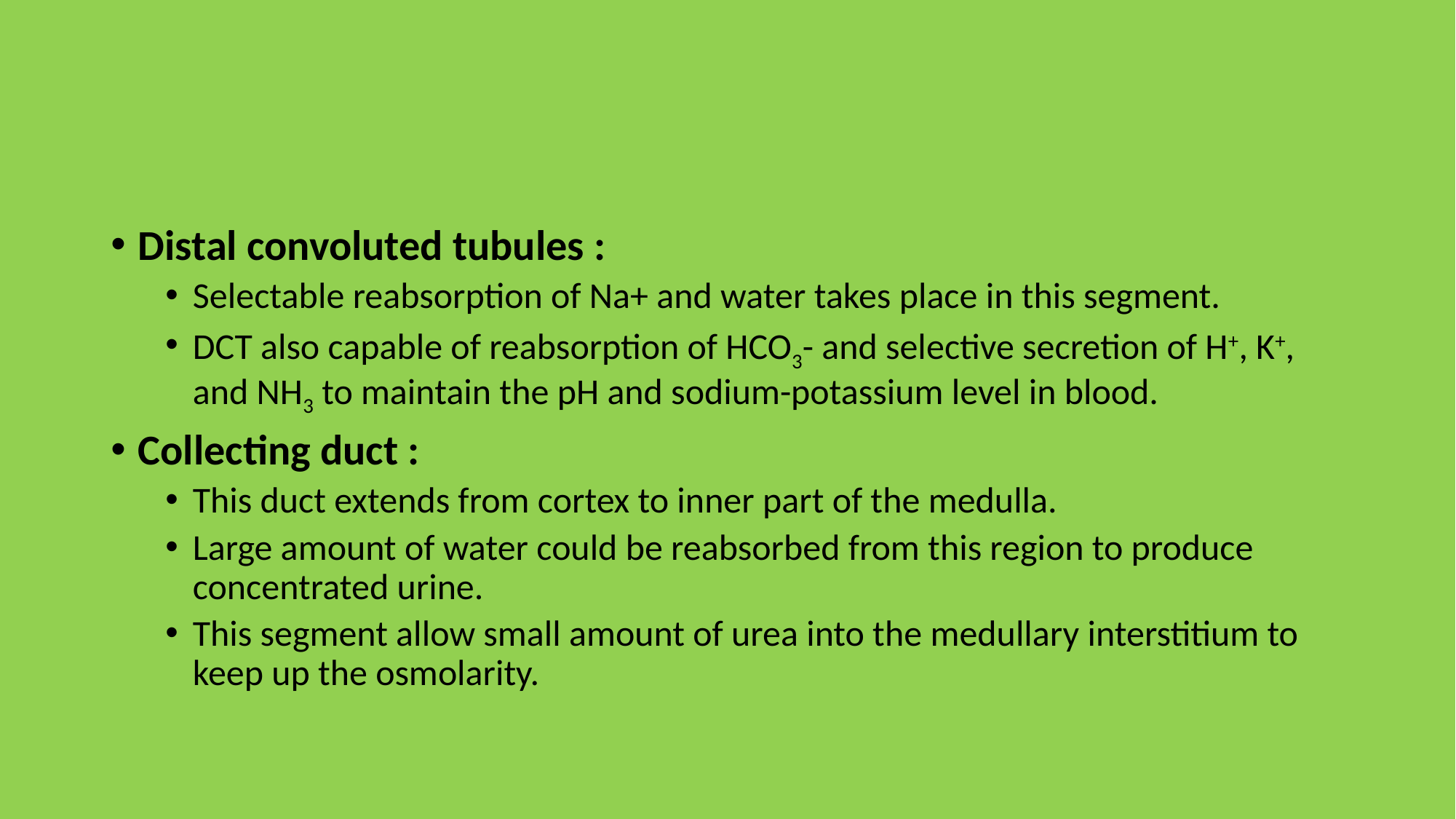

Distal convoluted tubules :
Selectable reabsorption of Na+ and water takes place in this segment.
DCT also capable of reabsorption of HCO3- and selective secretion of H+, K+, and NH3 to maintain the pH and sodium-potassium level in blood.
Collecting duct :
This duct extends from cortex to inner part of the medulla.
Large amount of water could be reabsorbed from this region to produce concentrated urine.
This segment allow small amount of urea into the medullary interstitium to keep up the osmolarity.